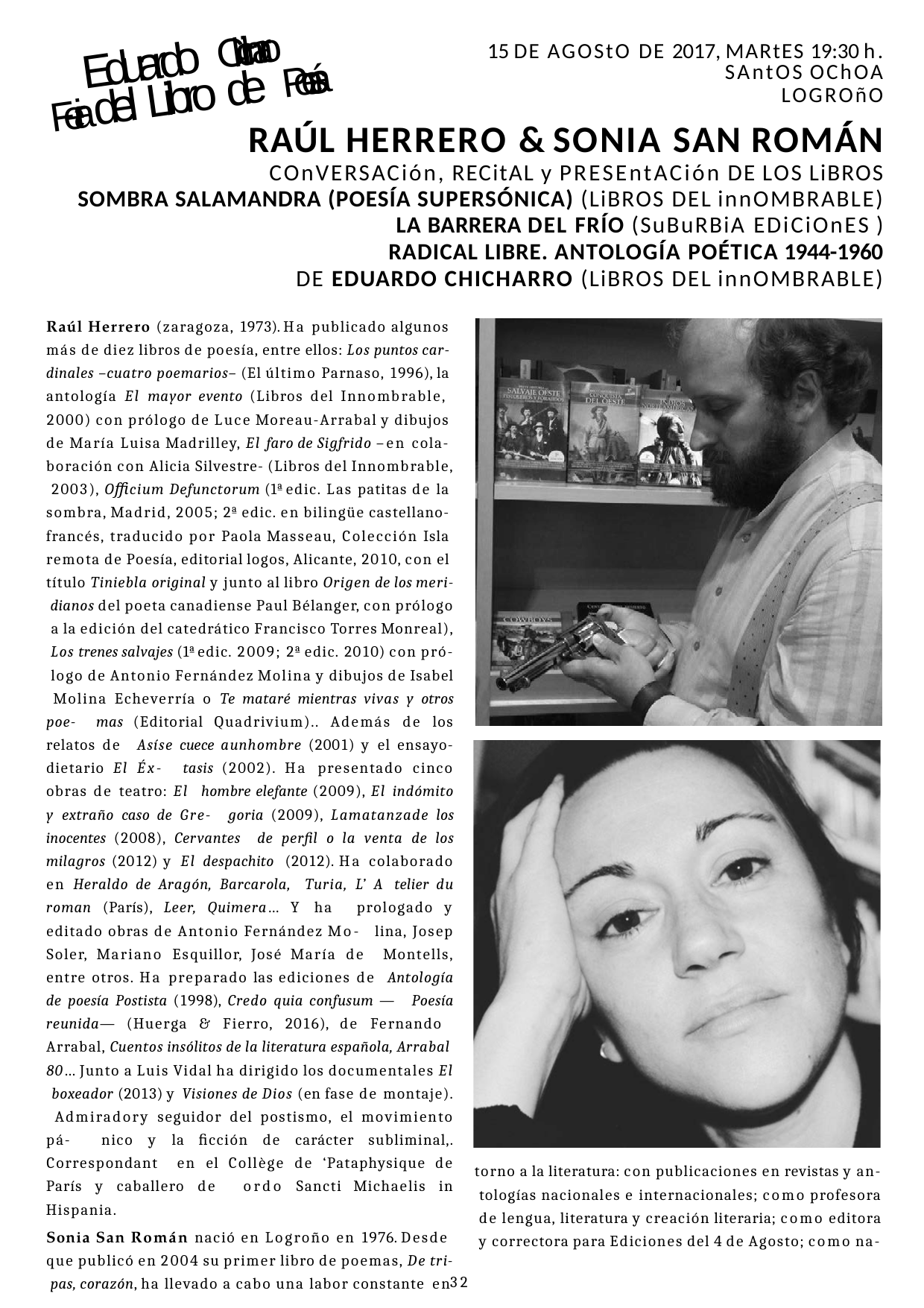

15 DE AGOStO DE 2017, MARtES 19:30 h.
SAntOS OChOA
LOGROñO
RAÚL HERRERO & SONIA SAN ROMÁN
COnVERSACión, RECitAL y PRESEntACión DE LOS LiBROS
SOMBRA SALAMANDRA (POESÍA SUPERSÓNICA) (LiBROS DEL innOMBRABLE)
LA BARRERA DEL FRÍO (SuBuRBiA EDiCiOnES )
RADICAL LIBRE. ANTOLOGÍA POÉTICA 1944-1960
DE EDUARDO CHICHARRO (LiBROS DEL innOMBRABLE)
Eduardo  Chicharro
Feria  del  Libro  de   Poesía
Raúl Herrero (zaragoza, 1973). Ha publicado algunos  más de diez libros de poesía, entre ellos: Los puntos car-  dinales –cuatro poemarios– (El último Parnaso, 1996), la  antología El mayor evento (Libros del Innombrable,  2000) con prólogo de Luce Moreau-Arrabal y dibujos  de María Luisa Madrilley, El faro de Sigfrido –en cola-  boración con Alicia Silvestre- (Libros del Innombrable,  2003), Oﬃcium Defunctorum (1ª edic. Las patitas de la  sombra, Madrid, 2005; 2ª edic. en bilingüe castellano-  francés, traducido por Paola Masseau, Colección Isla  remota de Poesía, editorial logos, Alicante, 2010, con el  título Tiniebla original y junto al libro Origen de los meri-  dianos del poeta canadiense Paul Bélanger, con prólogo  a la edición del catedrático Francisco Torres Monreal),  Los trenes salvajes (1ª edic. 2009; 2ª edic. 2010) con pró-  logo de Antonio Fernández Molina y dibujos de Isabel  Molina Echeverría o Te mataré mientras vivas y otros poe-  mas (Editorial Quadrivium).. Además de los relatos de  Asíse cuece aunhombre (2001) y el ensayo-dietario El Éx-  tasis (2002). Ha presentado cinco obras de teatro: El  hombre elefante (2009), El indómito y extraño caso de Gre-  goria (2009), Lamatanzade los inocentes (2008), Cervantes  de perﬁl o la venta de los milagros (2012) y El despachito  (2012). Ha colaborado en Heraldo de Aragón, Barcarola,  Turia, L’ A telier du roman (París), Leer, Quimera… Y ha  prologado y editado obras de Antonio Fernández Mo-  lina, Josep Soler, Mariano Esquillor, José María de  Montells, entre otros. Ha preparado las ediciones de  Antología de poesía Postista (1998), Credo quia confusum —  Poesía reunida— (Huerga & Fierro, 2016), de Fernando  Arrabal, Cuentos insólitos de la literatura española, Arrabal  80… Junto a Luis Vidal ha dirigido los documentales El  boxeador (2013) y Visiones de Dios (en fase de montaje).  Admiradory seguidor del postismo, el movimiento pá-  nico y la ﬁcción de carácter subliminal,. Correspondant  en el Collège de ‘Pataphysique de París y caballero de  ordo Sancti Michaelis in Hispania.
Sonia San Román nació en Logroño en 1976. Desde  que publicó en 2004 su primer libro de poemas, De tri-  pas, corazón, ha llevado a cabo una labor constante en

torno a la literatura: con publicaciones en revistas y an-  tologías nacionales e internacionales; como profesora  de lengua, literatura y creación literaria; como editora  y correctora para Ediciones del 4 de Agosto; como na-
32